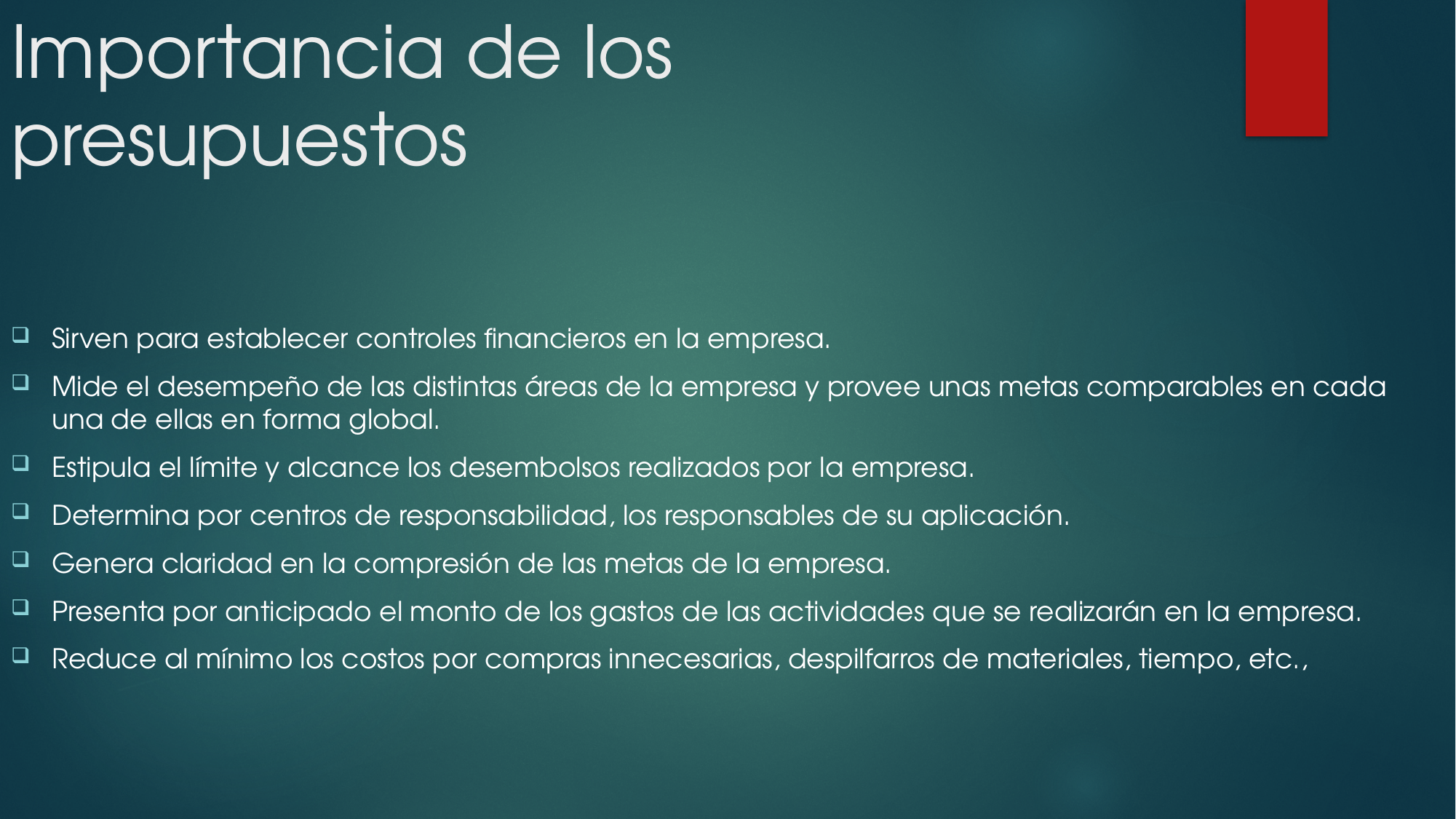

# Importancia de los presupuestos
Sirven para establecer controles financieros en la empresa.
Mide el desempeño de las distintas áreas de la empresa y provee unas metas comparables en cada una de ellas en forma global.
Estipula el límite y alcance los desembolsos realizados por la empresa.
Determina por centros de responsabilidad, los responsables de su aplicación.
Genera claridad en la compresión de las metas de la empresa.
Presenta por anticipado el monto de los gastos de las actividades que se realizarán en la empresa.
Reduce al mínimo los costos por compras innecesarias, despilfarros de materiales, tiempo, etc.,